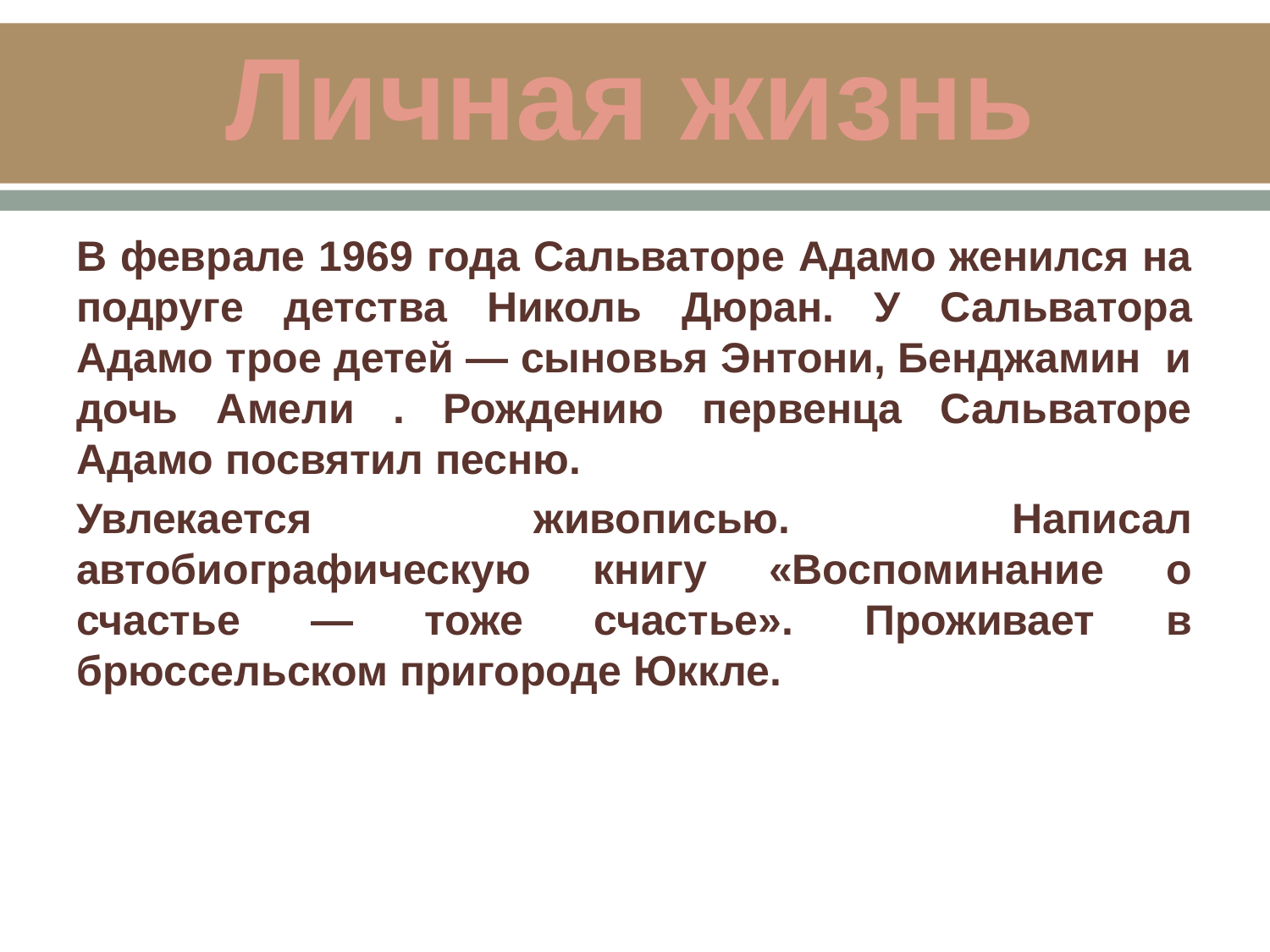

# Личная жизнь
В феврале 1969 года Сальваторе Адамо женился на подруге детства Николь Дюран. У Сальватора Адамо трое детей — сыновья Энтони, Бенджамин  и дочь Амели . Рождению первенца Сальваторе Адамо посвятил песню.
Увлекается живописью. Написал автобиографическую книгу «Воспоминание о счастье — тоже счастье». Проживает в брюссельском пригороде Юккле.